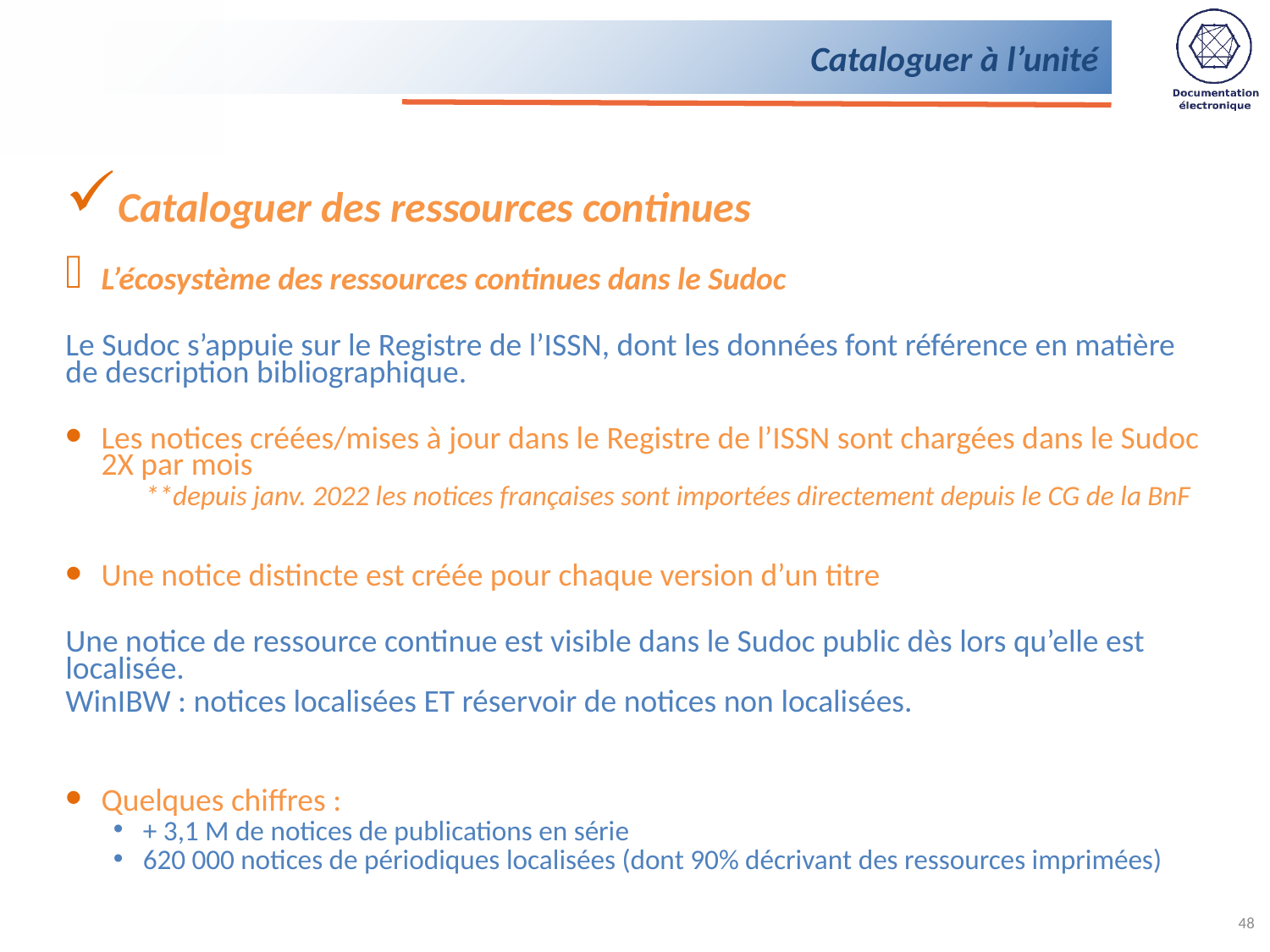

# Cataloguer à l’unité
Cataloguer des ressources continues

L’écosystème des ressources continues dans le Sudoc

Le Sudoc s’appuie sur le Registre de l’ISSN, dont les données font référence en matière de description bibliographique.

Les notices créées/mises à jour dans le Registre de l’ISSN sont chargées dans le Sudoc 2X par mois
     **depuis janv. 2022 les notices françaises sont importées directement depuis le CG de la BnF

Une notice distincte est créée pour chaque version d’un titre

Une notice de ressource continue est visible dans le Sudoc public dès lors qu’elle est localisée.
WinIBW : notices localisées ET réservoir de notices non localisées.

Quelques chiffres :
+ 3,1 M de notices de publications en série
620 000 notices de périodiques localisées (dont 90% décrivant des ressources imprimées)

48